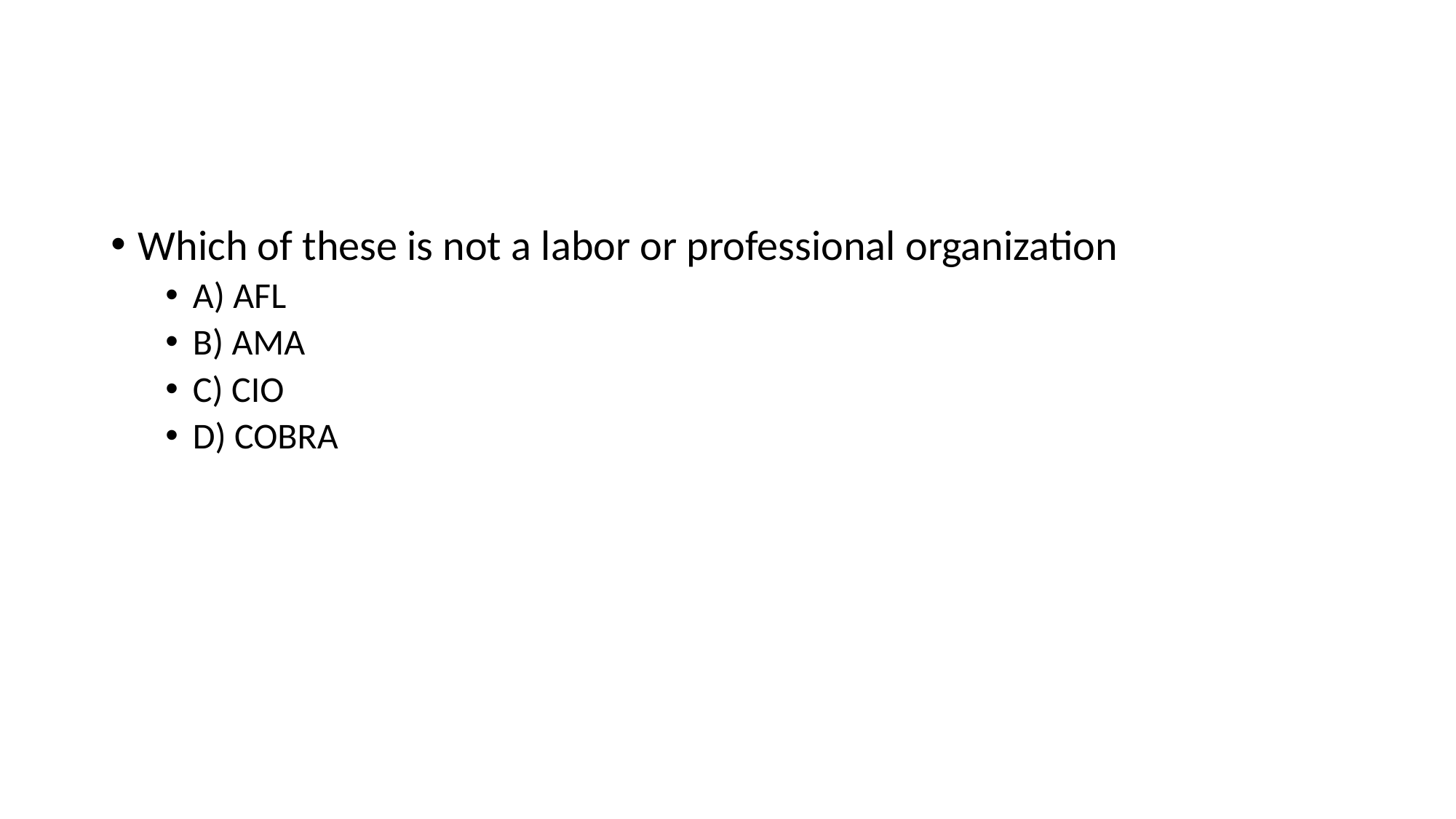

#
Which of these is not a labor or professional organization
A) AFL
B) AMA
C) CIO
D) COBRA